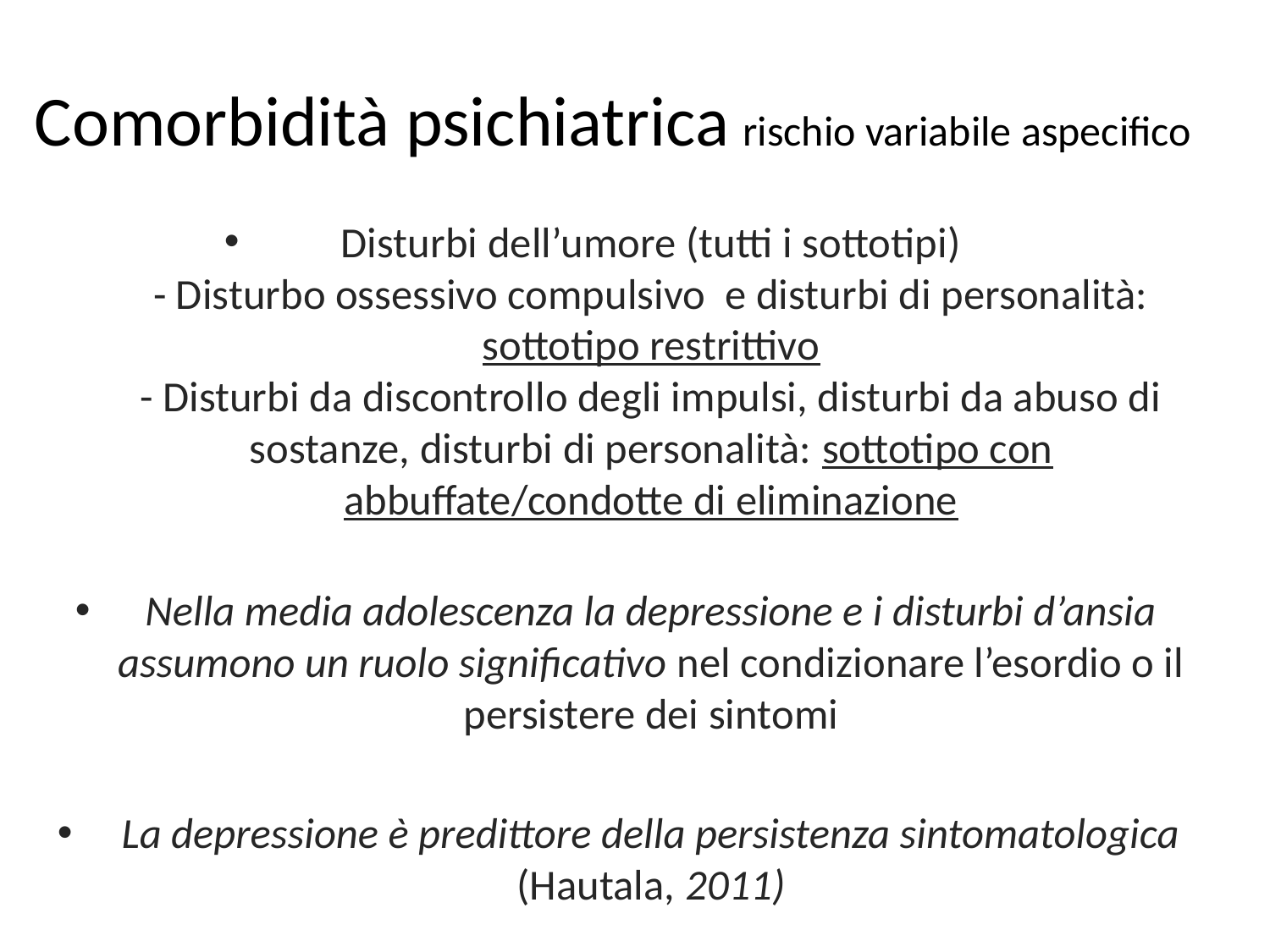

# Comorbidità psichiatrica rischio variabile aspecifico
Disturbi dell’umore (tutti i sottotipi)
- Disturbo ossessivo compulsivo  e disturbi di personalità: sottotipo restrittivo
- Disturbi da discontrollo degli impulsi, disturbi da abuso di sostanze, disturbi di personalità: sottotipo con abbuffate/condotte di eliminazione
Nella media adolescenza la depressione e i disturbi d’ansia assumono un ruolo significativo nel condizionare l’esordio o il persistere dei sintomi

La depressione è predittore della persistenza sintomatologica (Hautala, 2011)